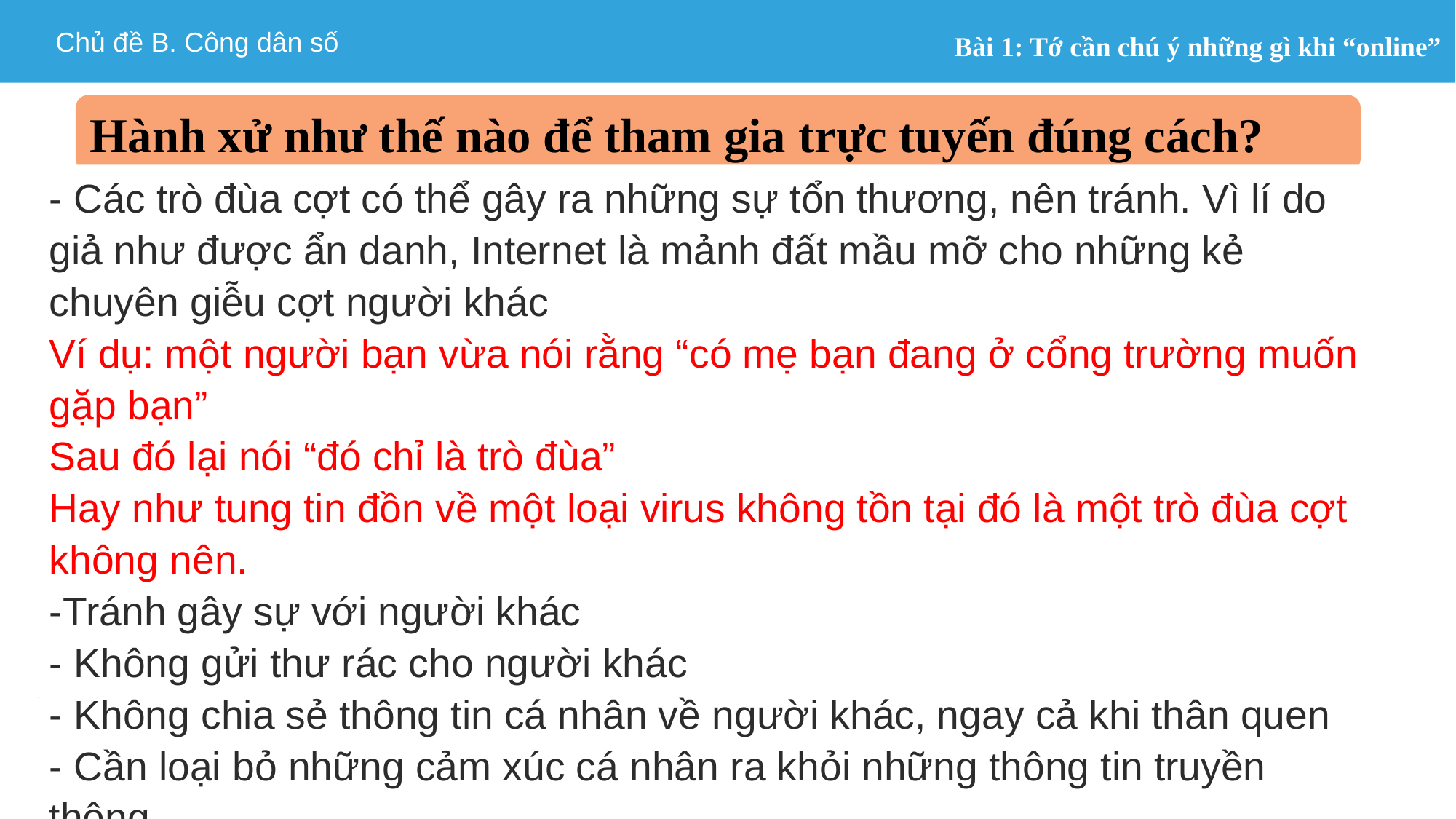

Hành xử như thế nào để tham gia trực tuyến đúng cách?

- Các trò đùa cợt có thể gây ra những sự tổn thương, nên tránh. Vì lí do giả như được ẩn danh, Internet là mảnh đất mầu mỡ cho những kẻ chuyên giễu cợt người khác
Ví dụ: một người bạn vừa nói rằng “có mẹ bạn đang ở cổng trường muốn gặp bạn”
Sau đó lại nói “đó chỉ là trò đùa”
Hay như tung tin đồn về một loại virus không tồn tại đó là một trò đùa cợt không nên.
-Tránh gây sự với người khác
- Không gửi thư rác cho người khác
- Không chia sẻ thông tin cá nhân về người khác, ngay cả khi thân quen
- Cần loại bỏ những cảm xúc cá nhân ra khỏi những thông tin truyền thông.